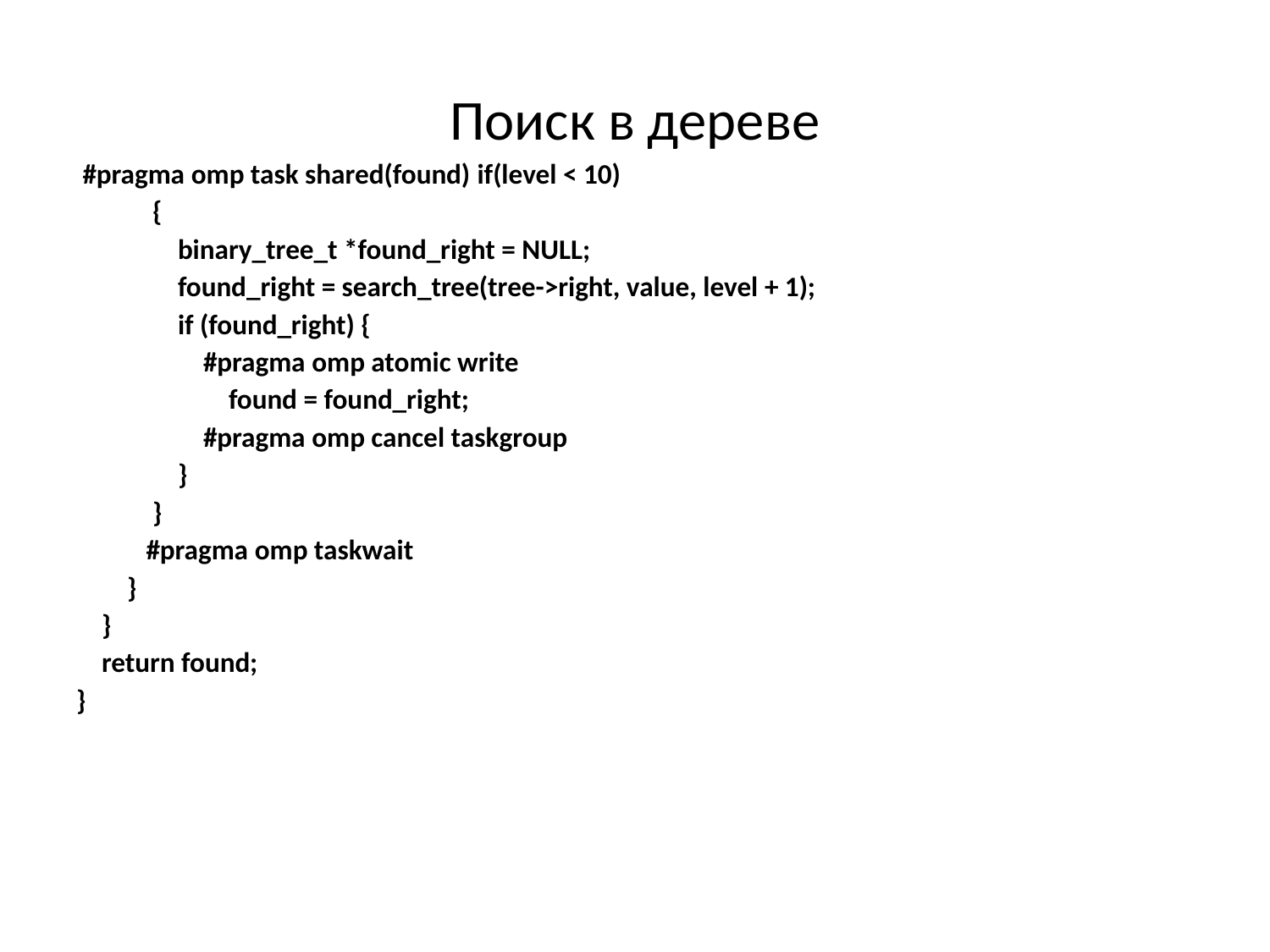

# Поиск в дереве
 #pragma omp task shared(found) if(level < 10)
            {
                binary_tree_t *found_right = NULL;
                found_right = search_tree(tree->right, value, level + 1);
                if (found_right) {
                    #pragma omp atomic write
                        found = found_right;
                    #pragma omp cancel taskgroup
                }
            }
           #pragma omp taskwait
        }
    }
    return found;
}